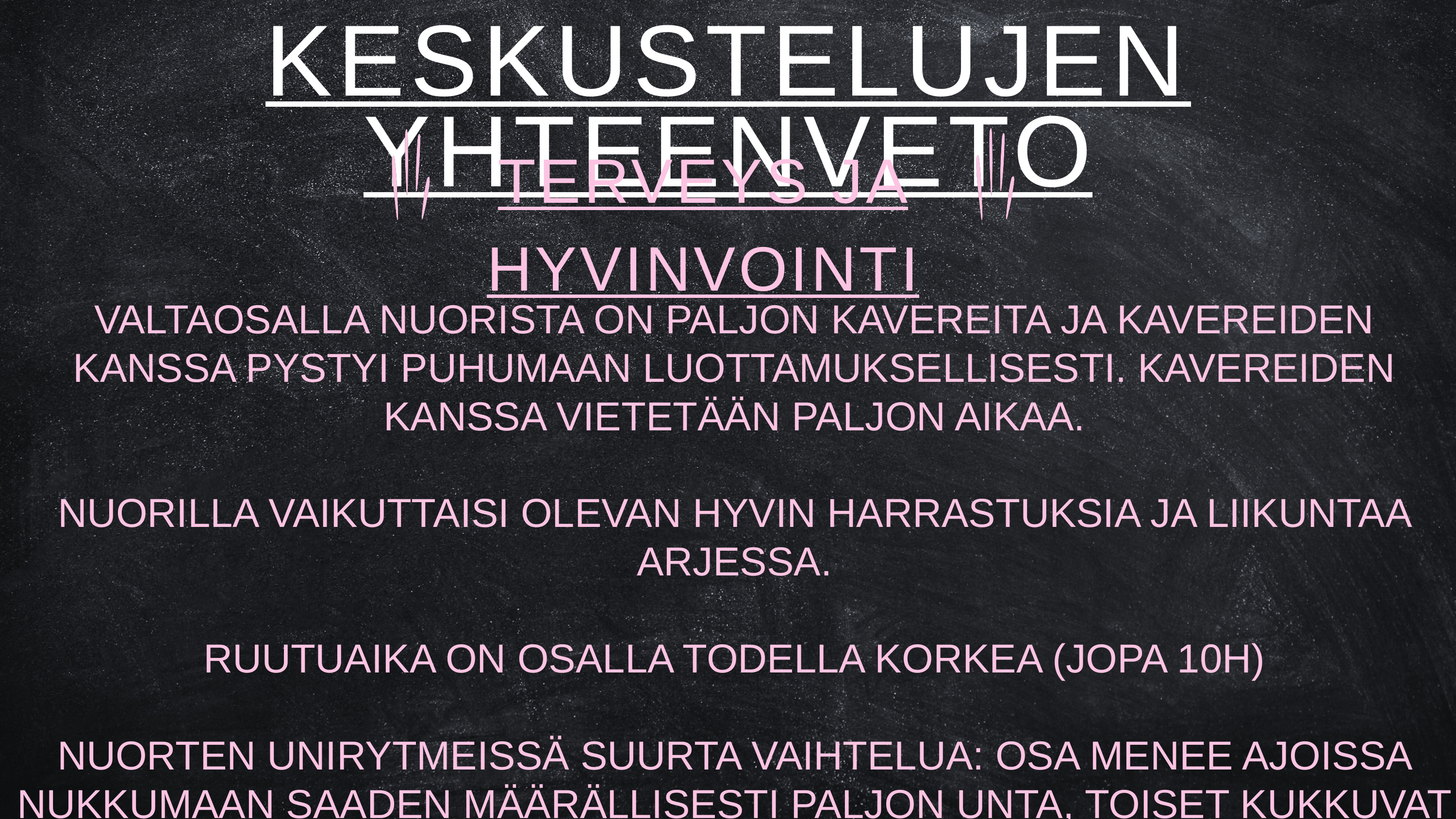

KESKUSTELUJEN YHTEENVETO
TERVEYS JA HYVINVOINTI

VALTAOSALLA NUORISTA ON PALJON KAVEREITA JA KAVEREIDEN KANSSA PYSTYI PUHUMAAN LUOTTAMUKSELLISESTI. KAVEREIDEN KANSSA VIETETÄÄN PALJON AIKAA.

NUORILLA VAIKUTTAISI OLEVAN HYVIN HARRASTUKSIA JA LIIKUNTAA ARJESSA.

RUUTUAIKA ON OSALLA TODELLA KORKEA (JOPA 10H)

NUORTEN UNIRYTMEISSÄ SUURTA VAIHTELUA: OSA MENEE AJOISSA NUKKUMAAN SAADEN MÄÄRÄLLISESTI PALJON UNTA, TOISET KUKKUVAT AAMUYÖLLE MUUTAMIEN TUNTIEN UNILLA.